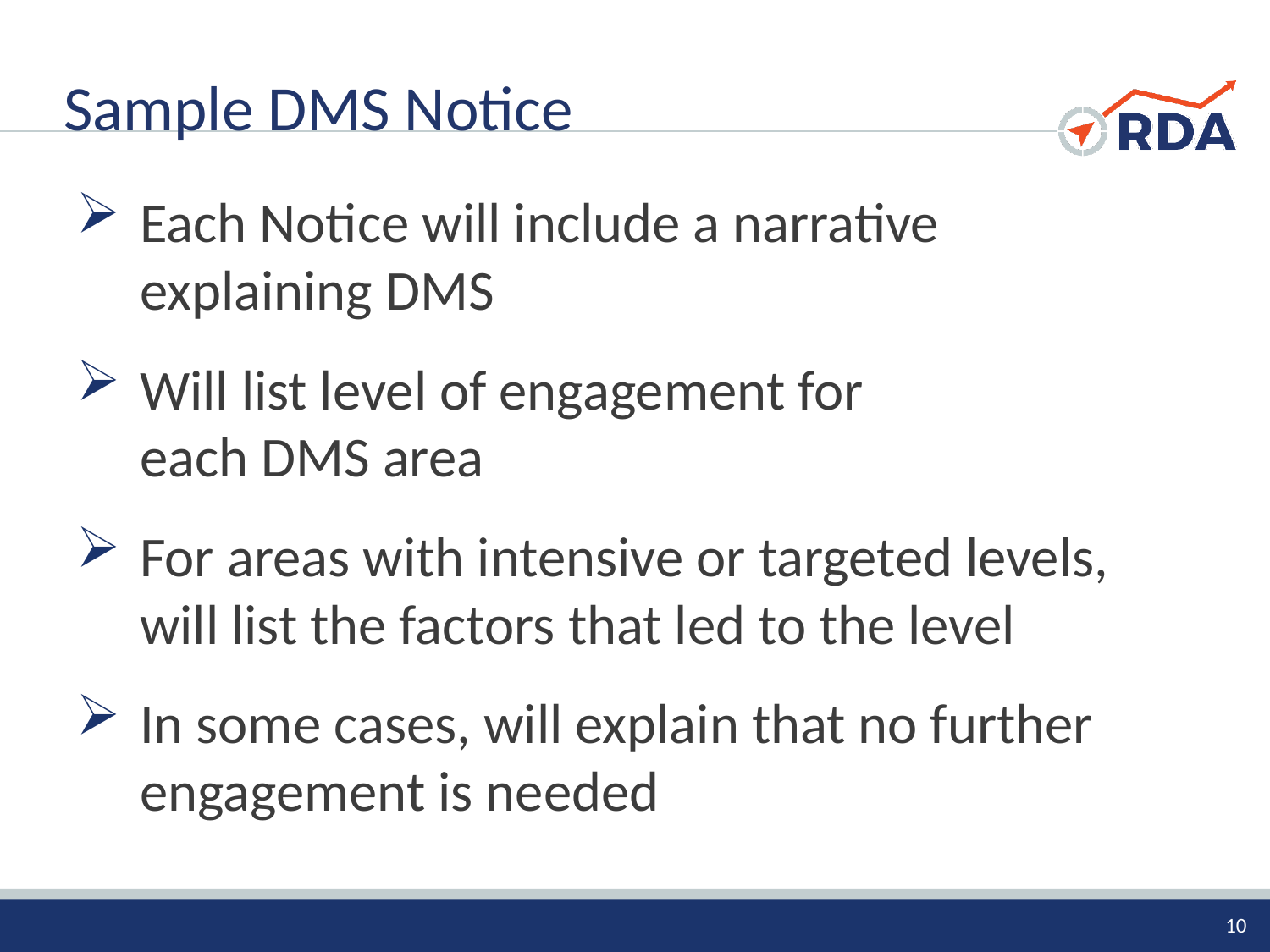

# Sample DMS Notice
Each Notice will include a narrative
explaining DMS
Will list level of engagement for
each DMS area
For areas with intensive or targeted levels,
will list the factors that led to the level
In some cases, will explain that no further engagement is needed
10